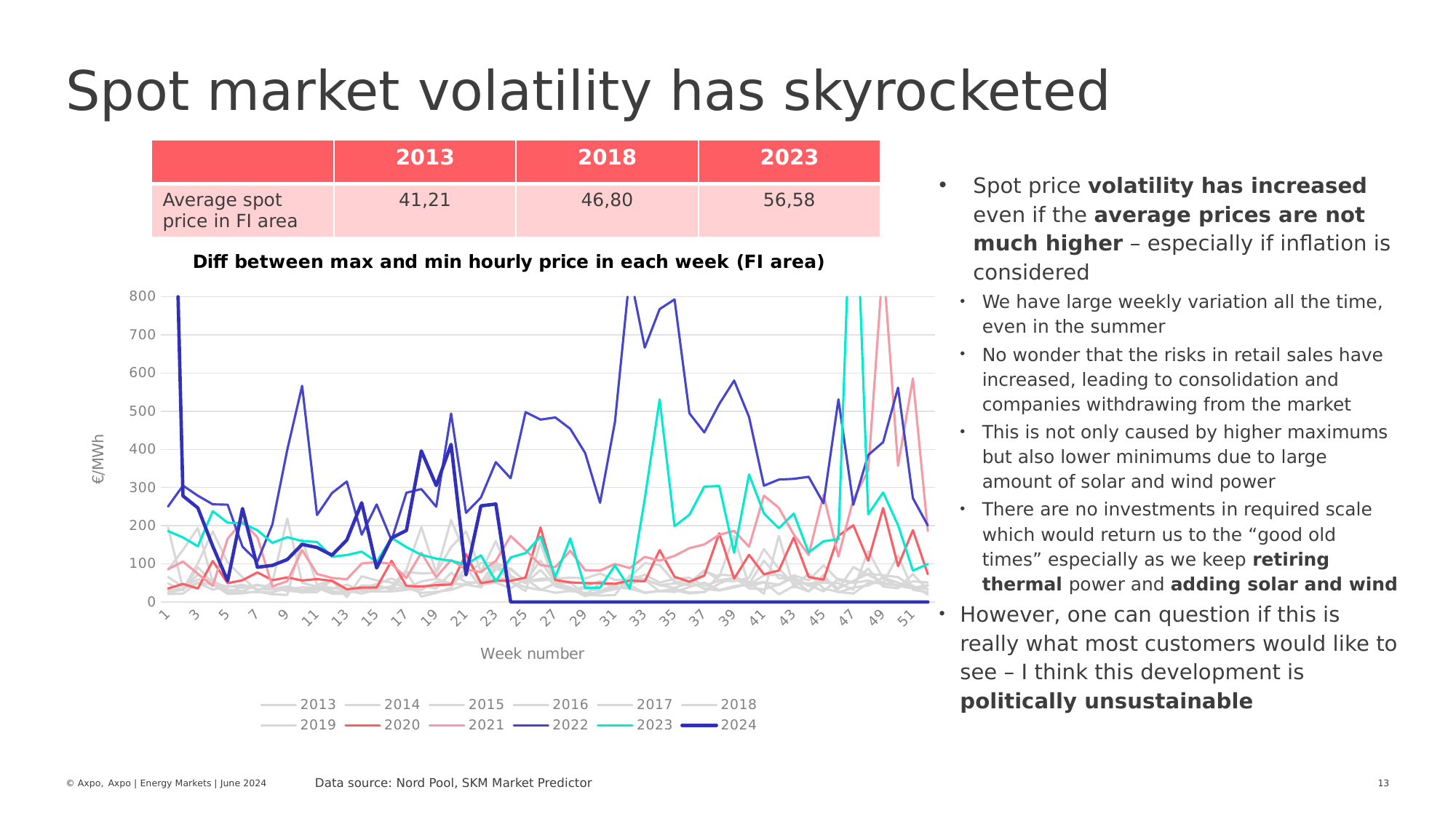

# Spot market volatility has skyrocketed
|  | 2013 | 2018 | 2023 |
| --- | --- | --- | --- |
| Average spot price in FI area | 41,21 | 46,80 | 56,58 |
Spot price volatility has increased even if the average prices are not much higher – especially if inflation is considered
We have large weekly variation all the time, even in the summer
No wonder that the risks in retail sales have increased, leading to consolidation and companies withdrawing from the market
This is not only caused by higher maximums but also lower minimums due to large amount of solar and wind power
There are no investments in required scale which would return us to the “good old times” especially as we keep retiring thermal power and adding solar and wind
However, one can question if this is really what most customers would like to see – I think this development is politically unsustainable

### Chart: Diff between max and min hourly price in each week (FI area)

| Category | 2013 | 2014 | 2015 | 2016 | 2017 | 2018 | 2019 | 2020 | 2021 | 2022 | 2023 | 2024 |
|---|---|---|---|---|---|---|---|---|---|---|---|---|
| 1 | 20.69 | 29.83 | 194.96 | 84.45 | 48.57 | 24.61 | 65.50999999999999 | 35.25 | 86.12 | 250.25 | 185.87 | 1874.77 |
| 2 | 21.96 | 33.49 | 35.400000000000006 | 136.52 | 30.169999999999998 | 32.46 | 40.00000000000001 | 47.3 | 105.81 | 305.0 | 169.07 | 277.93 |
| 3 | 50.199999999999996 | 72.02 | 50.2 | 193.67000000000002 | 91.23 | 101.28999999999999 | 58.48 | 35.36 | 73.86 | 278.44 | 146.01000000000002 | 246.55999999999997 |
| 4 | 46.08 | 46.099999999999994 | 32.17 | 52.63 | 49.1 | 184.84 | 58.790000000000006 | 107.3 | 42.10999999999999 | 255.94 | 237.9 | 146.19 |
| 5 | 21.1 | 32.45 | 41.98 | 39.07 | 23.4 | 103.53999999999999 | 26.07999999999999 | 49.14 | 166.08 | 255.03999999999996 | 207.85 | 55.26 |
| 6 | 22.699999999999996 | 28.22 | 36.989999999999995 | 45.239999999999995 | 40.42 | 64.47 | 26.439999999999998 | 56.92 | 210.98 | 144.79 | 206.05999999999997 | 244.95 |
| 7 | 27.480000000000004 | 44.88 | 45.08 | 33.07 | 43.35 | 28.27 | 25.61 | 77.48 | 169.3 | 106.17 | 187.89 | 90.99000000000001 |
| 8 | 20.059999999999995 | 34.71 | 37.989999999999995 | 32.42999999999999 | 39.01 | 51.42999999999999 | 25.029999999999994 | 57.04 | 40.620000000000005 | 202.83 | 155.01999999999998 | 95.79 |
| 9 | 18.4 | 40.52 | 32.89 | 30.5 | 28.43 | 218.99 | 36.580000000000005 | 64.44 | 54.60999999999999 | 398.77000000000004 | 169.60999999999999 | 111.14 |
| 10 | 164.23999999999998 | 31.240000000000002 | 38.31999999999999 | 25.44 | 30.01 | 49.92 | 24.43 | 56.27 | 136.03 | 566.5300000000001 | 159.67000000000002 | 150.9 |
| 11 | 44.879999999999995 | 35.589999999999996 | 37.07000000000001 | 25.61 | 38.480000000000004 | 40.38 | 32.849999999999994 | 60.01 | 73.39 | 227.85999999999999 | 157.2 | 142.71 |
| 12 | 56.76 | 55.27 | 21.99 | 57.21 | 27.869999999999997 | 37.370000000000005 | 33.730000000000004 | 55.33 | 62.99 | 285.38000000000005 | 118.52 | 122.70000000000002 |
| 13 | 12.71 | 27.849999999999998 | 21.540000000000003 | 33.620000000000005 | 24.55 | 29.580000000000005 | 45.31 | 33.26 | 59.29 | 315.73 | 122.96000000000001 | 162.29000000000002 |
| 14 | 67.31 | 36.879999999999995 | 43.44 | 29.61 | 32.010000000000005 | 22.059999999999995 | 30.15 | 37.669999999999995 | 100.67 | 176.32 | 131.91 | 259.96000000000004 |
| 15 | 56.470000000000006 | 46.8 | 40.97 | 27.269999999999996 | 45.23 | 32.14 | 36.82999999999999 | 37.83 | 104.46000000000001 | 255.64 | 105.11 | 89.02000000000001 |
| 16 | 50.730000000000004 | 61.760000000000005 | 35.120000000000005 | 27.660000000000004 | 31.320000000000004 | 40.97999999999999 | 38.989999999999995 | 107.87 | 99.63 | 161.71 | 167.98 | 167.61999999999998 |
| 17 | 37.66 | 42.60000000000001 | 36.95 | 31.48 | 78.22 | 83.97999999999999 | 78.07 | 42.08 | 62.88999999999999 | 286.3 | 143.67 | 187.41 |
| 18 | 23.810000000000002 | 31.459999999999997 | 53.65 | 41.89 | 14.109999999999996 | 195.96 | 74.89 | 40.53 | 128.93 | 295.87 | 123.49 | 396.03000000000003 |
| 19 | 26.43 | 52.35000000000001 | 60.56999999999999 | 35.5 | 23.75 | 76.45 | 76.52000000000001 | 44.35 | 64.93 | 249.60000000000002 | 113.64999999999999 | 305.13 |
| 20 | 31.57 | 48.980000000000004 | 48.53 | 76.56 | 36.980000000000004 | 215.17999999999998 | 143.63 | 45.660000000000004 | 110.14 | 493.88 | 107.8 | 413.05 |
| 21 | 45.699999999999996 | 72.97 | 45.43 | 51.480000000000004 | 90.94 | 120.99 | 185.28 | 125.49000000000001 | 85.25 | 233.58 | 98.24000000000001 | 71.05 |
| 22 | 38.59 | 102.05 | 55.09 | 51.519999999999996 | 37.730000000000004 | 45.75 | 78.73 | 49.33 | 78.42 | 273.58 | 122.08999999999999 | 251.92999999999998 |
| 23 | 85.32 | 102.71000000000001 | 61.160000000000004 | 105.03 | 95.64 | 50.690000000000005 | 159.45000000000002 | 55.699999999999996 | 107.62 | 366.58 | 53.89 | 256.62 |
| 24 | 87.8 | 85.09 | 63.080000000000005 | 52.589999999999996 | 52.6 | 35.82999999999999 | 68.07000000000001 | 55.33 | 172.95999999999998 | 324.21 | 116.81 | None |
| 25 | 53.69 | 54.41 | 53.46 | 28.449999999999996 | 38.82 | 60.17 | 48.59 | 63.81 | 136.09 | 497.58 | 128.2 | None |
| 26 | 108.66 | 55.95 | 60.66 | 155.74 | 31.13 | 32.830000000000005 | 83.97 | 195.17999999999998 | 96.78999999999999 | 478.03 | 171.4 | None |
| 27 | 50.14 | 60.400000000000006 | 60.870000000000005 | 42.86 | 48.51 | 24.019999999999996 | 41.04 | 57.62 | 91.25 | 483.68 | 65.27000000000001 | None |
| 28 | 50.35000000000001 | 28.319999999999997 | 63.71 | 35.56 | 38.480000000000004 | 28.840000000000003 | 30.69 | 51.27 | 134.13 | 453.95 | 166.51 | None |
| 29 | 19.429999999999996 | 35.62 | 61.67 | 15.169999999999998 | 18.14 | 23.519999999999996 | 40.68000000000001 | 49.46 | 83.32000000000001 | 390.38 | 36.86 | None |
| 30 | 16.769999999999996 | 28.599999999999998 | 74.53 | 25.26 | 49.04 | 23.57 | 54.21000000000001 | 49.51 | 82.35 | 259.92 | 37.49 | None |
| 31 | 17.99 | 45.22 | 57.95 | 33.25 | 42.27 | 39.42 | 43.12 | 47.58 | 99.52 | 471.84000000000003 | 95.38 | None |
| 32 | 69.92 | 47.14999999999999 | 57.58 | 43.870000000000005 | 64.86 | 34.17999999999999 | 60.959999999999994 | 56.06 | 88.85 | 861.09 | 35.17 | None |
| 33 | 59.39999999999999 | 57.89 | 71.37 | 23.26 | 101.80000000000001 | 24.96 | 58.870000000000005 | 54.050000000000004 | 118.22 | 666.5999999999999 | 270.45 | None |
| 34 | 44.04 | 27.409999999999997 | 50.64 | 29.08 | 96.9 | 28.6 | 44.129999999999995 | 135.81 | 108.27 | 767.62 | 530.8900000000001 | None |
| 35 | 36.67999999999999 | 30.91 | 60.709999999999994 | 26.009999999999998 | 52.730000000000004 | 34.449999999999996 | 48.41 | 65.96 | 120.81 | 793.02 | 198.56 | None |
| 36 | 50.45 | 22.209999999999997 | 63.470000000000006 | 39.019999999999996 | 53.56 | 24.560000000000002 | 44.3 | 53.03 | 141.10000000000002 | 494.27 | 228.68 | None |
| 37 | 83.28999999999999 | 25.970000000000002 | 41.959999999999994 | 50.82000000000001 | 34.49 | 26.379999999999995 | 80.89 | 68.96000000000001 | 150.7 | 444.53000000000003 | 302.39 | None |
| 38 | 56.660000000000004 | 47.94 | 55.55 | 30.839999999999996 | 30.119999999999997 | 71.63 | 65.95 | 179.88 | 176.14 | 518.92 | 303.78 | None |
| 39 | 63.09 | 64.38 | 54.370000000000005 | 41.53 | 37.97 | 69.09 | 172.78 | 61.03 | 186.35 | 580.2900000000001 | 128.97 | None |
| 40 | 51.239999999999995 | 35.55 | 63.099999999999994 | 46.129999999999995 | 47.53 | 45.16 | 40.57000000000001 | 123.67 | 144.8 | 484.92 | 334.22 | None |
| 41 | 21.439999999999998 | 33.15 | 138.92 | 52.83 | 108.33000000000001 | 69.85 | 51.3 | 72.53 | 278.63000000000005 | 304.75 | 232.08999999999997 | None |
| 42 | 173.28 | 45.459999999999994 | 87.2 | 19.959999999999997 | 61.75999999999999 | 71.5 | 44.91 | 82.45 | 246.81 | 320.82 | 193.22 | None |
| 43 | 37.9 | 69.93 | 47.95 | 41.84 | 62.46999999999999 | 57.68 | 64.25 | 168.81 | 176.76 | 322.77 | 231.51 | None |
| 44 | 74.87 | 56.69 | 48.8 | 27.71 | 44.91 | 27.729999999999997 | 41.31999999999999 | 65.57000000000001 | 123.36 | 328.19 | 130.07999999999998 | None |
| 45 | 35.35 | 96.05 | 50.57 | 71.31 | 27.949999999999996 | 57.290000000000006 | 61.52 | 58.33 | 280.46 | 258.47999999999996 | 159.01 | None |
| 46 | 26.349999999999998 | 56.99999999999999 | 49.07 | 25.049999999999997 | 60.61 | 33.88999999999999 | 35.650000000000006 | 173.79999999999998 | 118.97 | 530.9499999999999 | 164.53 | None |
| 47 | 22.04 | 49.76 | 32.17 | 38.019999999999996 | 51.44 | 91.25 | 55.12 | 200.89 | 269.26 | 254.70000000000002 | 1277.1799999999998 | None |
| 48 | 50.08 | 56.07 | 133.16 | 42.849999999999994 | 87.43 | 70.75999999999999 | 73.96000000000001 | 108.07 | 344.07 | 385.18 | 229.82 | None |
| 49 | 49.47 | 46.03 | 61.33 | 64.13 | 40.54 | 50.34 | 70.12 | 246.25 | 894.1700000000001 | 418.92 | 287.01 | None |
| 50 | 121.67999999999999 | 43.95 | 41.02 | 50.33 | 35.83 | 42.01 | 65.04 | 94.03999999999999 | 357.13 | 561.79 | 201.14000000000001 | None |
| 51 | 31.99 | 42.7 | 54.01 | 38.0 | 73.05 | 35.72 | 38.6 | 188.28 | 585.92 | 272.08 | 82.18 | None |
| 52 | 25.389999999999997 | 19.31 | 51.03 | 42.5 | 31.239999999999995 | 44.34 | 33.7 | 72.86 | 186.03 | 200.38 | 99.44 | None |
Data source: Nord Pool, SKM Market Predictor
Axpo | Energy Markets | June 2024
13